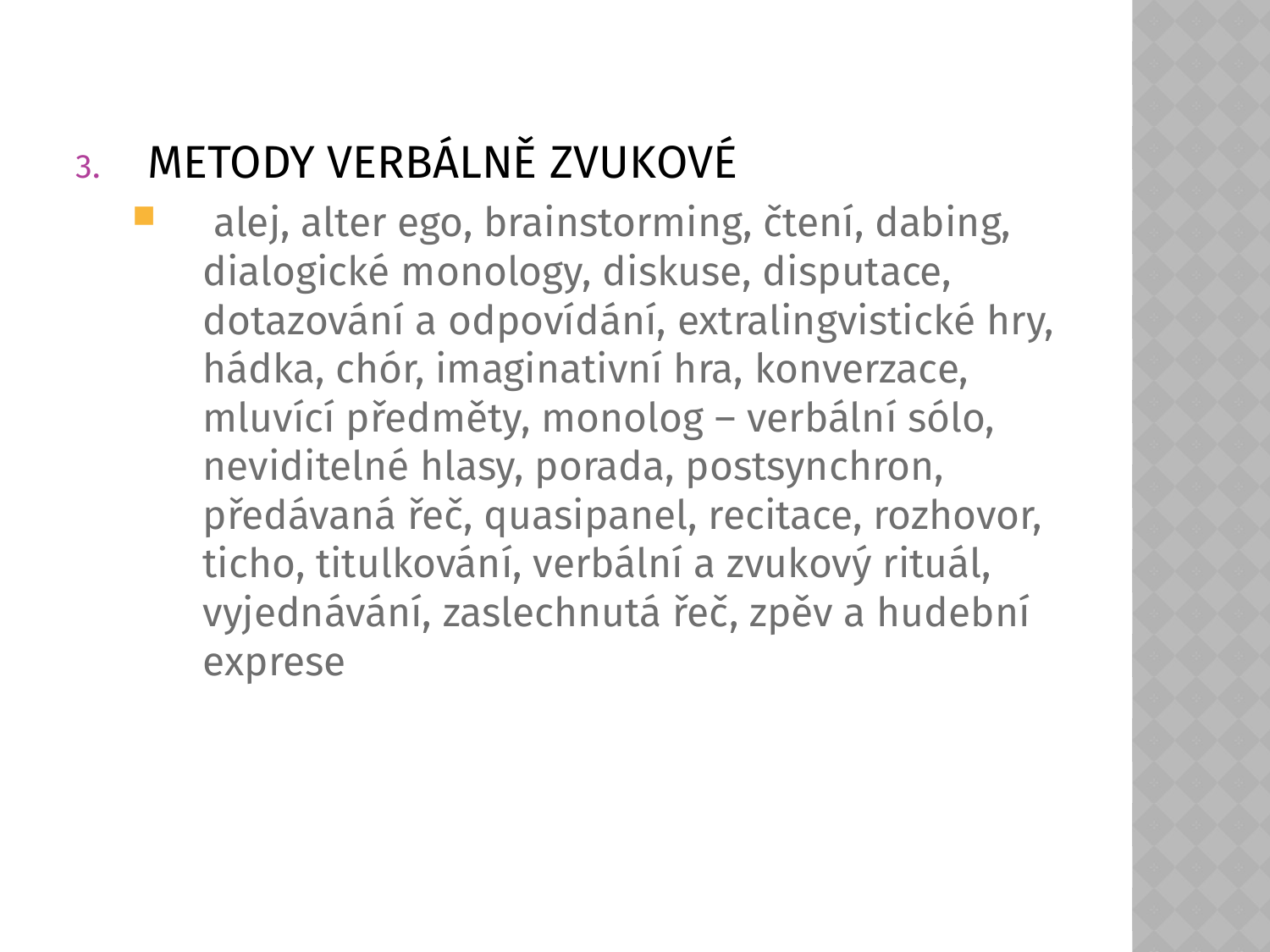

METODY VERBÁLNĚ ZVUKOVÉ
 alej, alter ego, brainstorming, čtení, dabing, dialogické monology, diskuse, disputace, dotazování a odpovídání, extralingvistické hry, hádka, chór, imaginativní hra, konverzace, mluvící předměty, monolog – verbální sólo, neviditelné hlasy, porada, postsynchron, předávaná řeč, quasipanel, recitace, rozhovor, ticho, titulkování, verbální a zvukový rituál, vyjednávání, zaslechnutá řeč, zpěv a hudební exprese